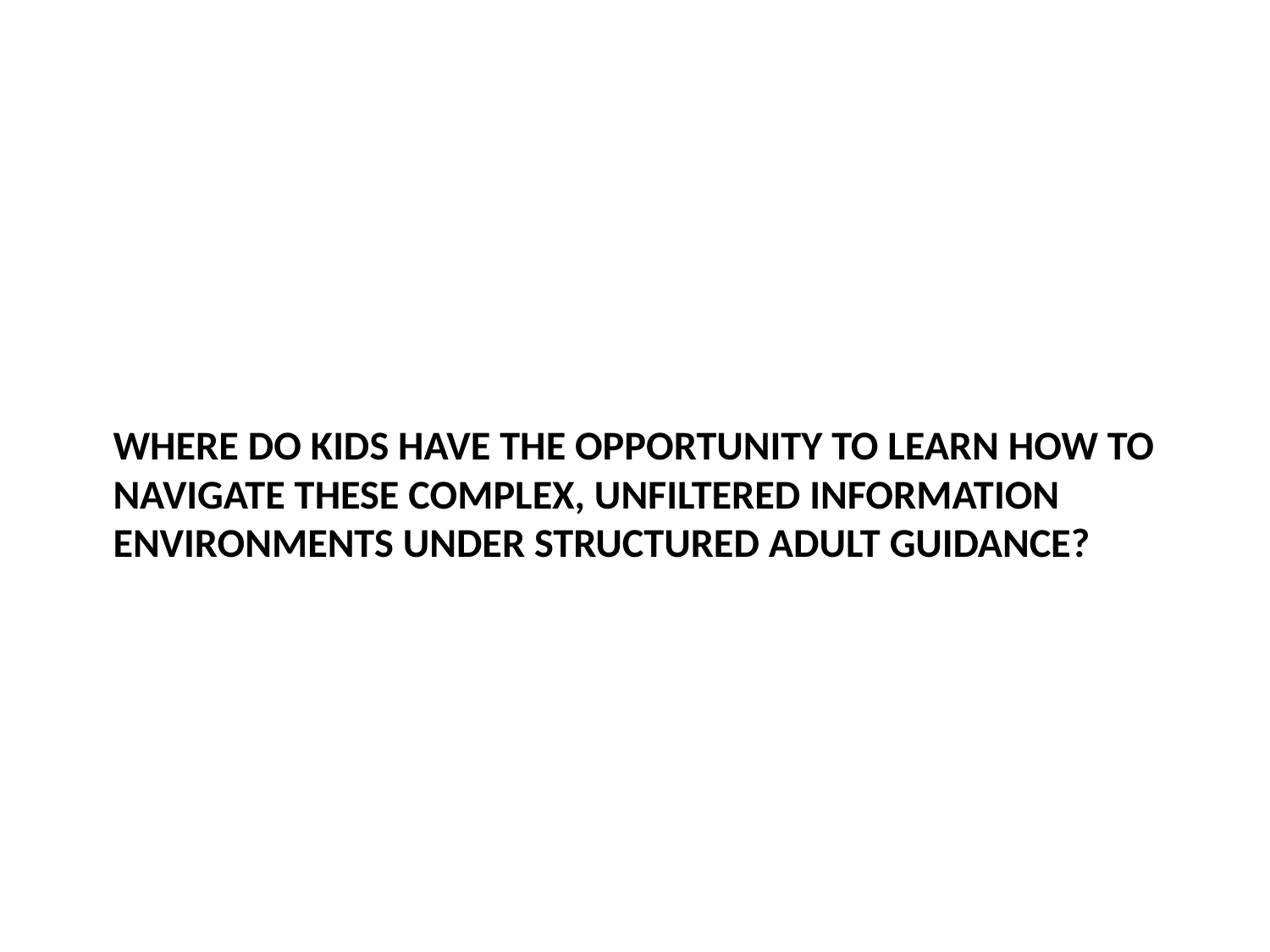

# WheRE do kids have the opportunity to learn how to navigate these complex, unfiltered information environments under structured adult guidance?